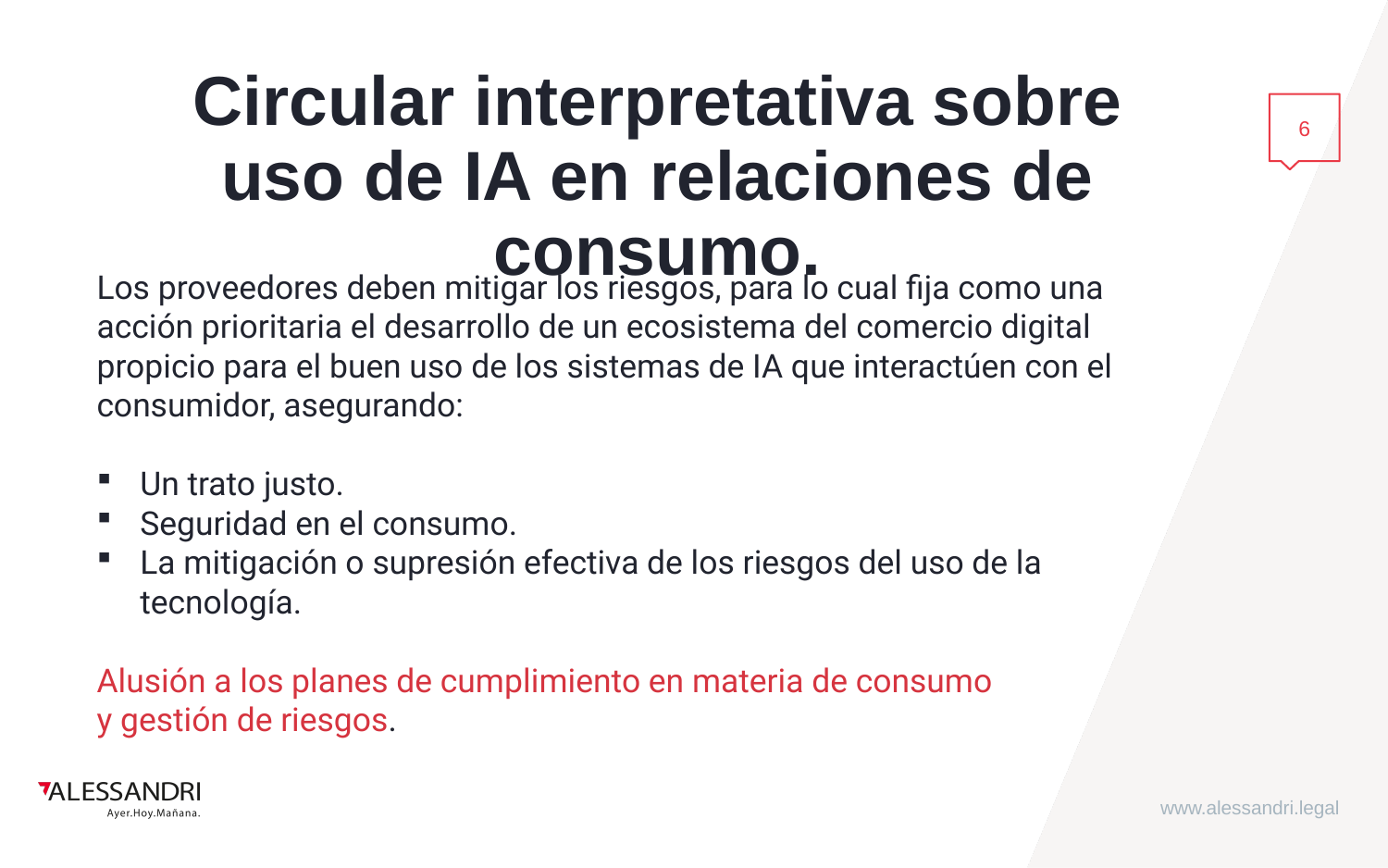

# Circular interpretativa sobre uso de IA en relaciones de consumo.
6
Los proveedores deben mitigar los riesgos, para lo cual fija como una acción prioritaria el desarrollo de un ecosistema del comercio digital propicio para el buen uso de los sistemas de IA que interactúen con el consumidor, asegurando:

Un trato justo.
Seguridad en el consumo.
La mitigación o supresión efectiva de los riesgos del uso de la tecnología.
Alusión a los planes de cumplimiento en materia de consumo
y gestión de riesgos.
www.alessandri.legal